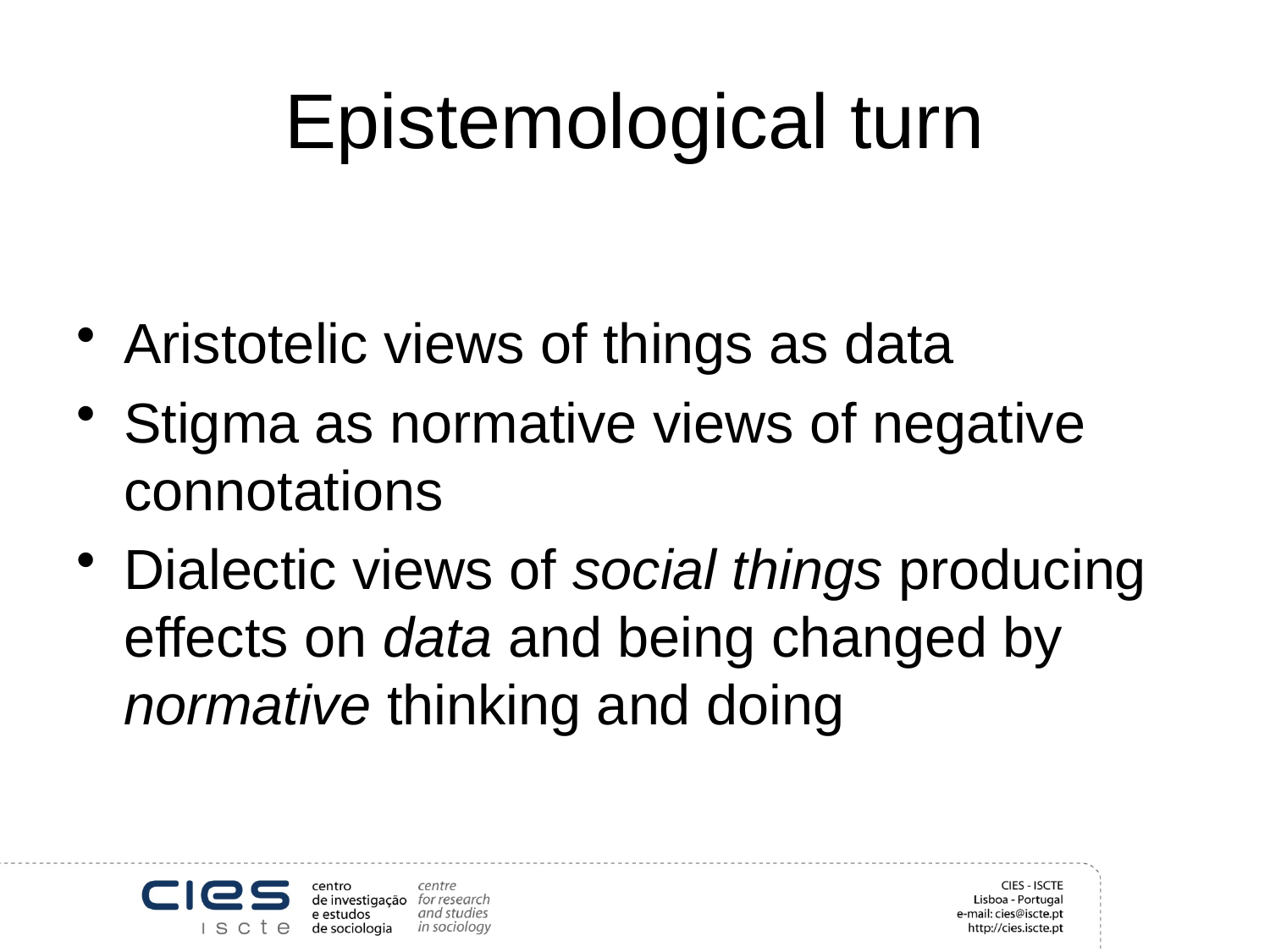

# Epistemological turn

Aristotelic views of things as data
Stigma as normative views of negative connotations
Dialectic views of social things producing effects on data and being changed by normative thinking and doing